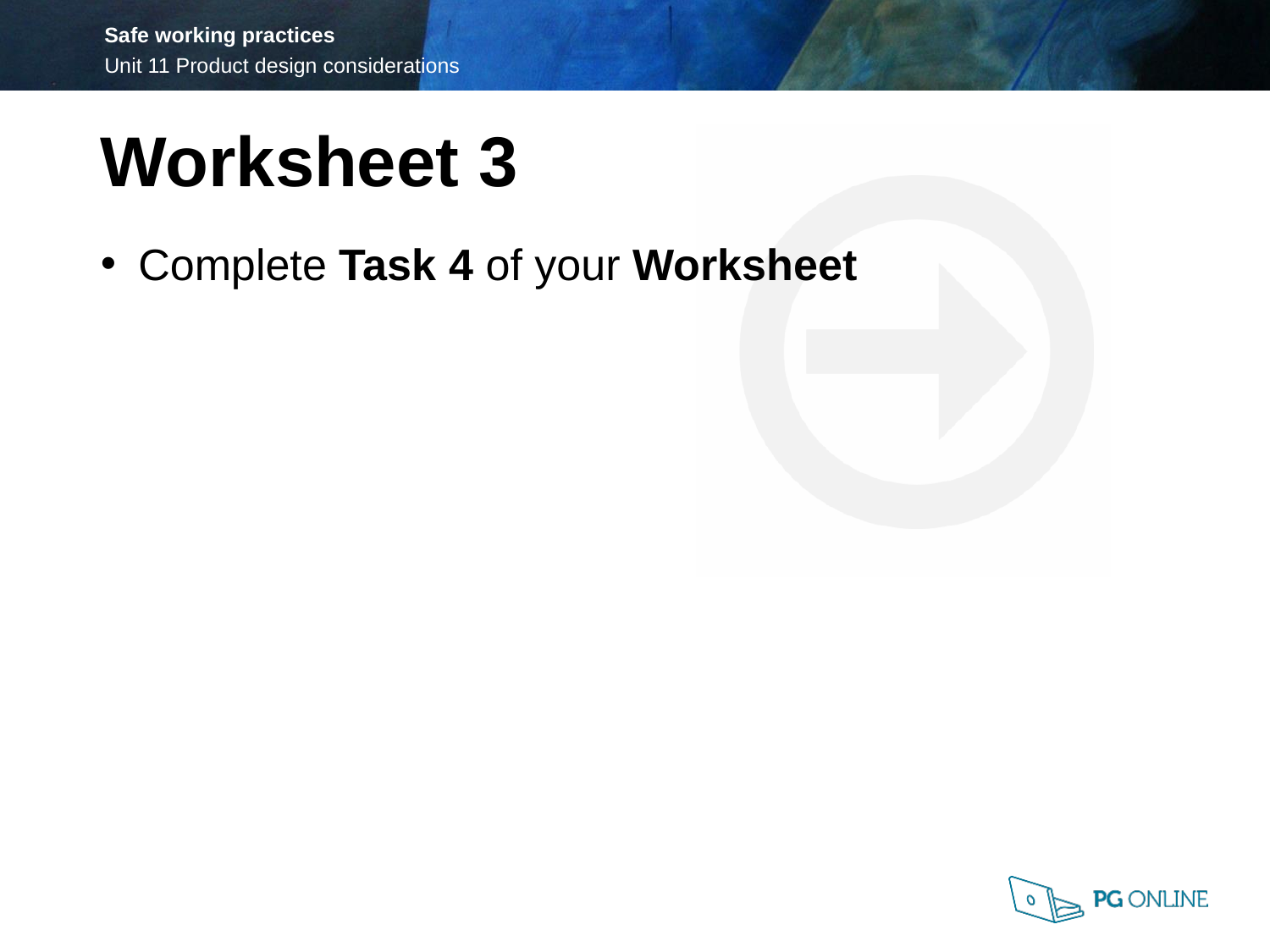

Worksheet 3
Complete Task 4 of your Worksheet